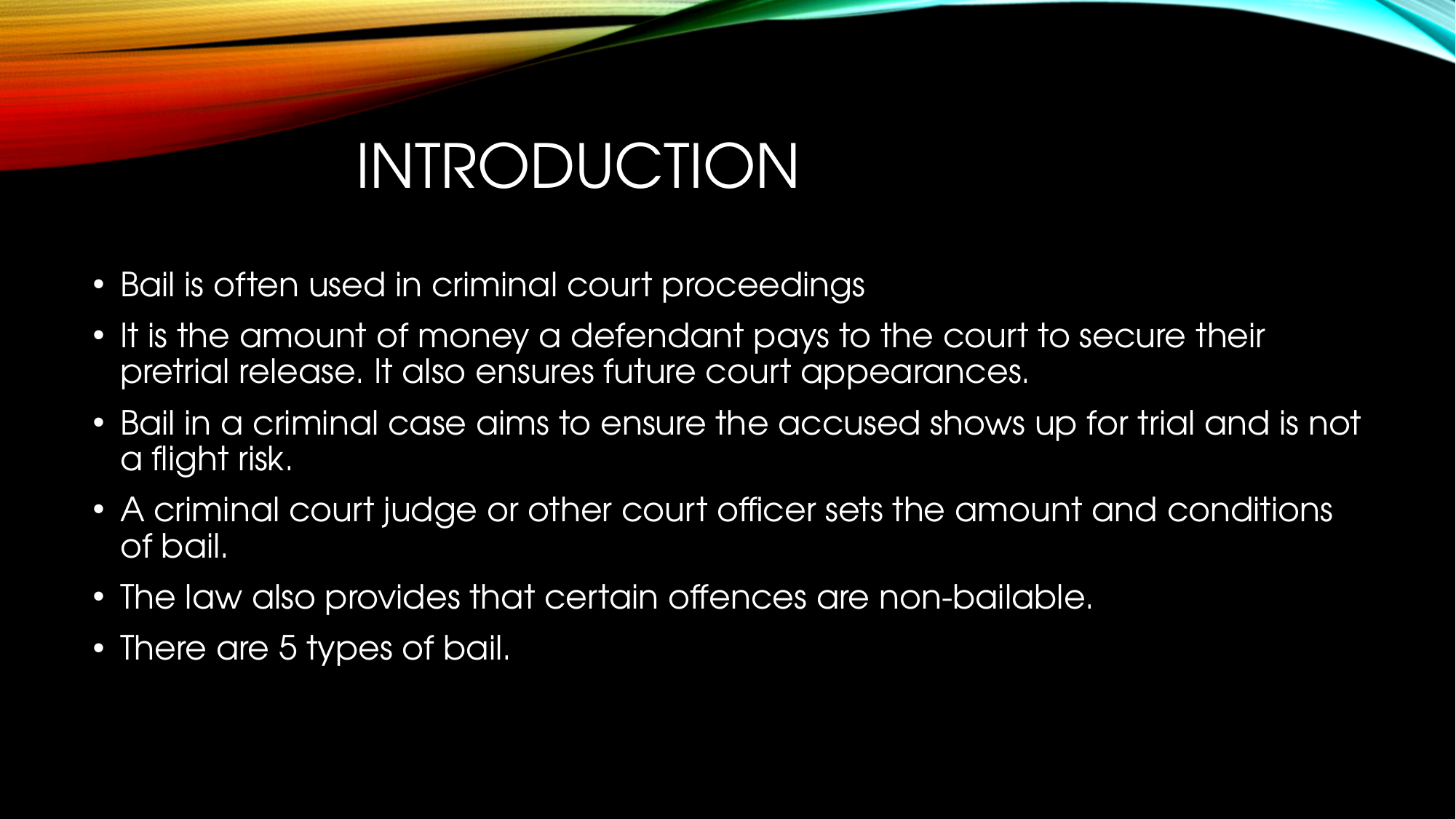

# INTRODUCTION
Bail is often used in criminal court proceedings
It is the amount of money a defendant pays to the court to secure their pretrial release. It also ensures future court appearances.
Bail in a criminal case aims to ensure the accused shows up for trial and is not a flight risk.
A criminal court judge or other court officer sets the amount and conditions of bail.
The law also provides that certain offences are non-bailable.
There are 5 types of bail.